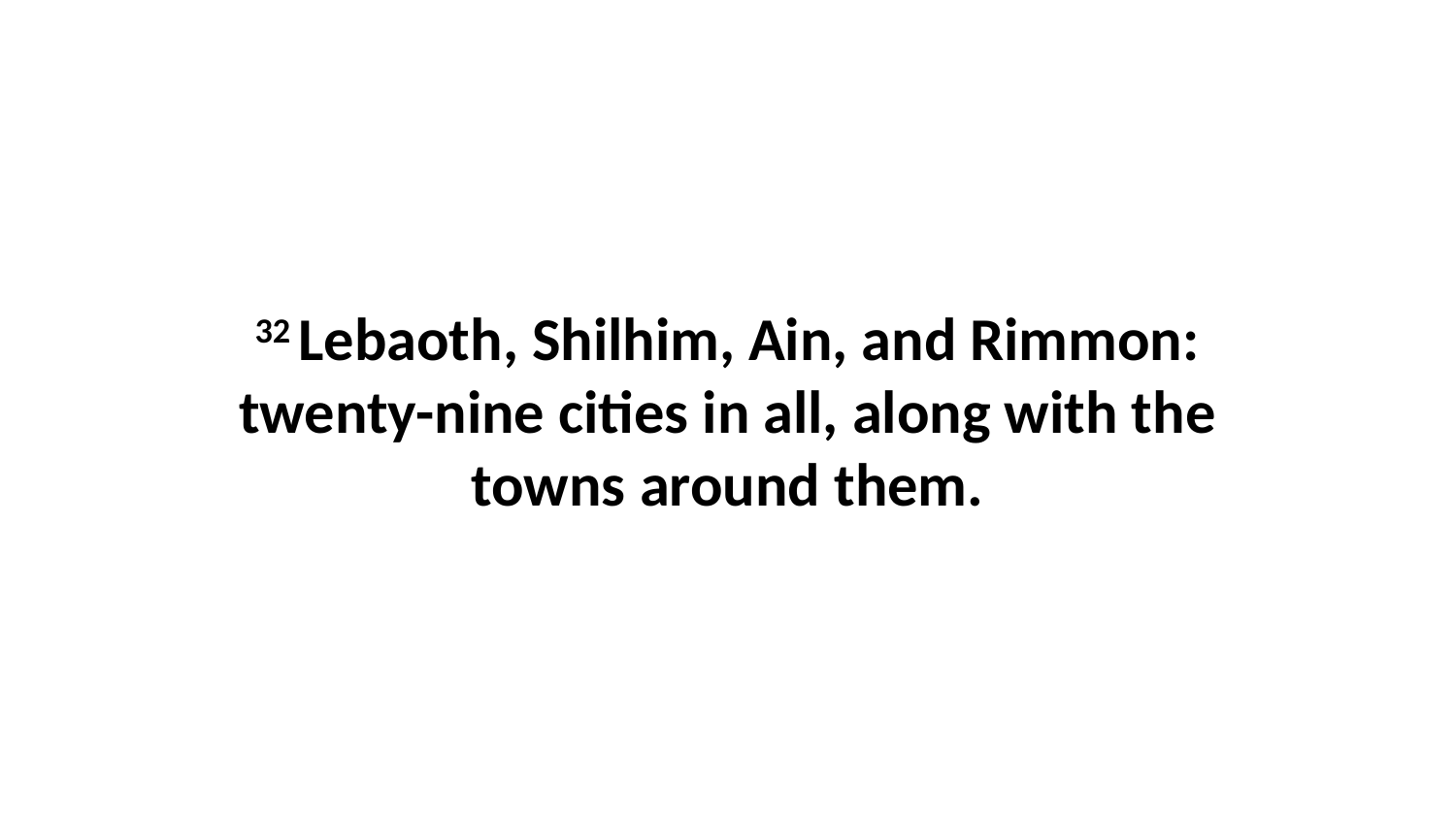

32 Lebaoth, Shilhim, Ain, and Rimmon: twenty-nine cities in all, along with the towns around them.